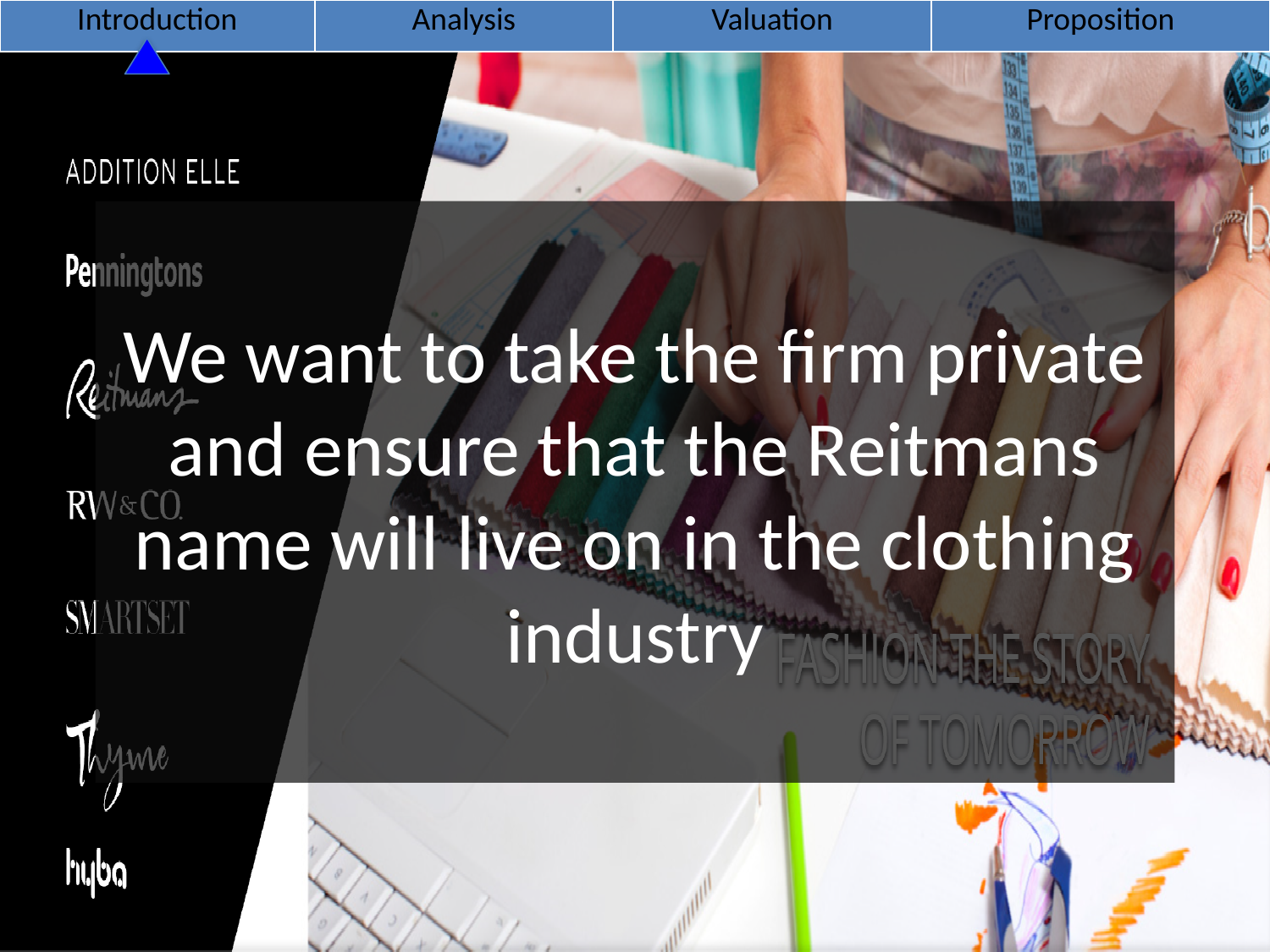

| Introduction | Analysis | Valuation | Proposition |
| --- | --- | --- | --- |

# We want to take the firm private and ensure that the Reitmans name will live on in the clothing industry